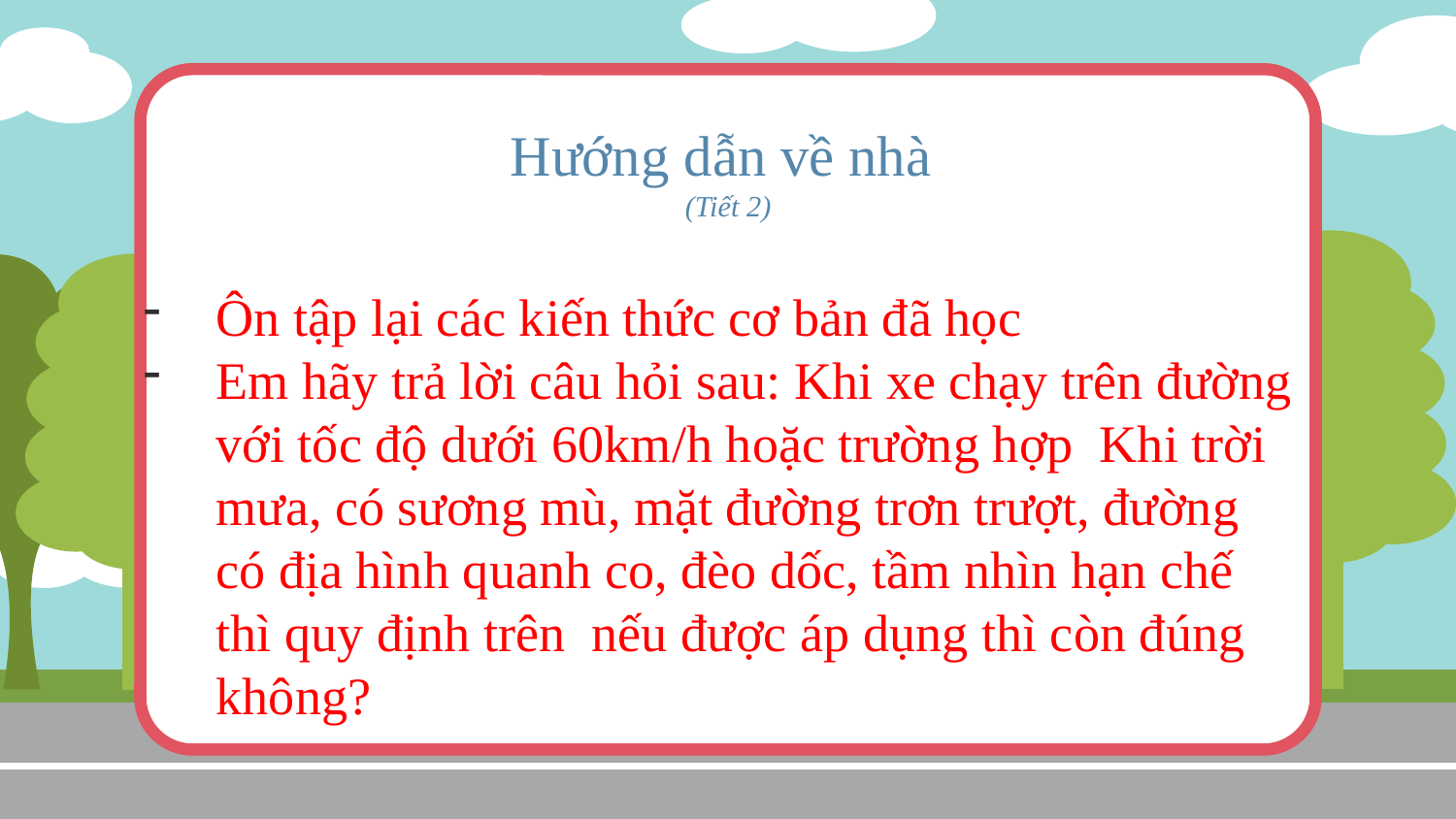

# Hướng dẫn về nhà (Tiết 2)
Ôn tập lại các kiến thức cơ bản đã học
Em hãy trả lời câu hỏi sau: Khi xe chạy trên đường với tốc độ dưới 60km/h hoặc trường hợp  Khi trời mưa, có sương mù, mặt đường trơn trượt, đường có địa hình quanh co, đèo dốc, tầm nhìn hạn chế thì quy định trên  nếu được áp dụng thì còn đúng không?